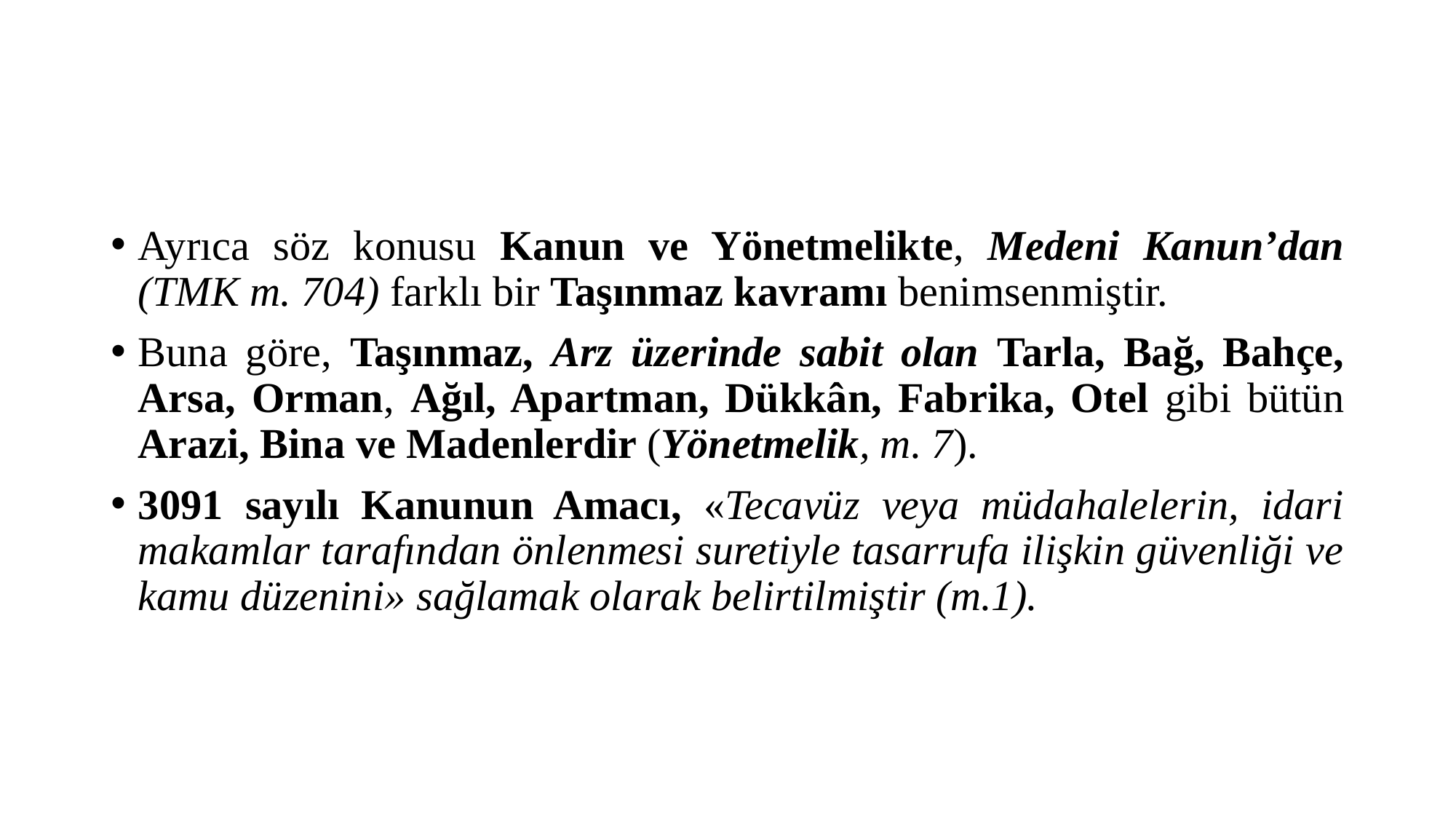

#
Ayrıca söz konusu Kanun ve Yönetmelikte, Medeni Kanun’dan (TMK m. 704) farklı bir Taşınmaz kavramı benimsenmiştir.
Buna göre, Taşınmaz, Arz üzerinde sabit olan Tarla, Bağ, Bahçe, Arsa, Orman, Ağıl, Apartman, Dükkân, Fabrika, Otel gibi bütün Arazi, Bina ve Madenlerdir (Yönetmelik, m. 7).
3091 sayılı Kanunun Amacı, «Tecavüz veya müdahalelerin, idari makamlar tarafından önlenmesi suretiyle tasarrufa ilişkin güvenliği ve kamu düzenini» sağlamak olarak belirtilmiştir (m.1).